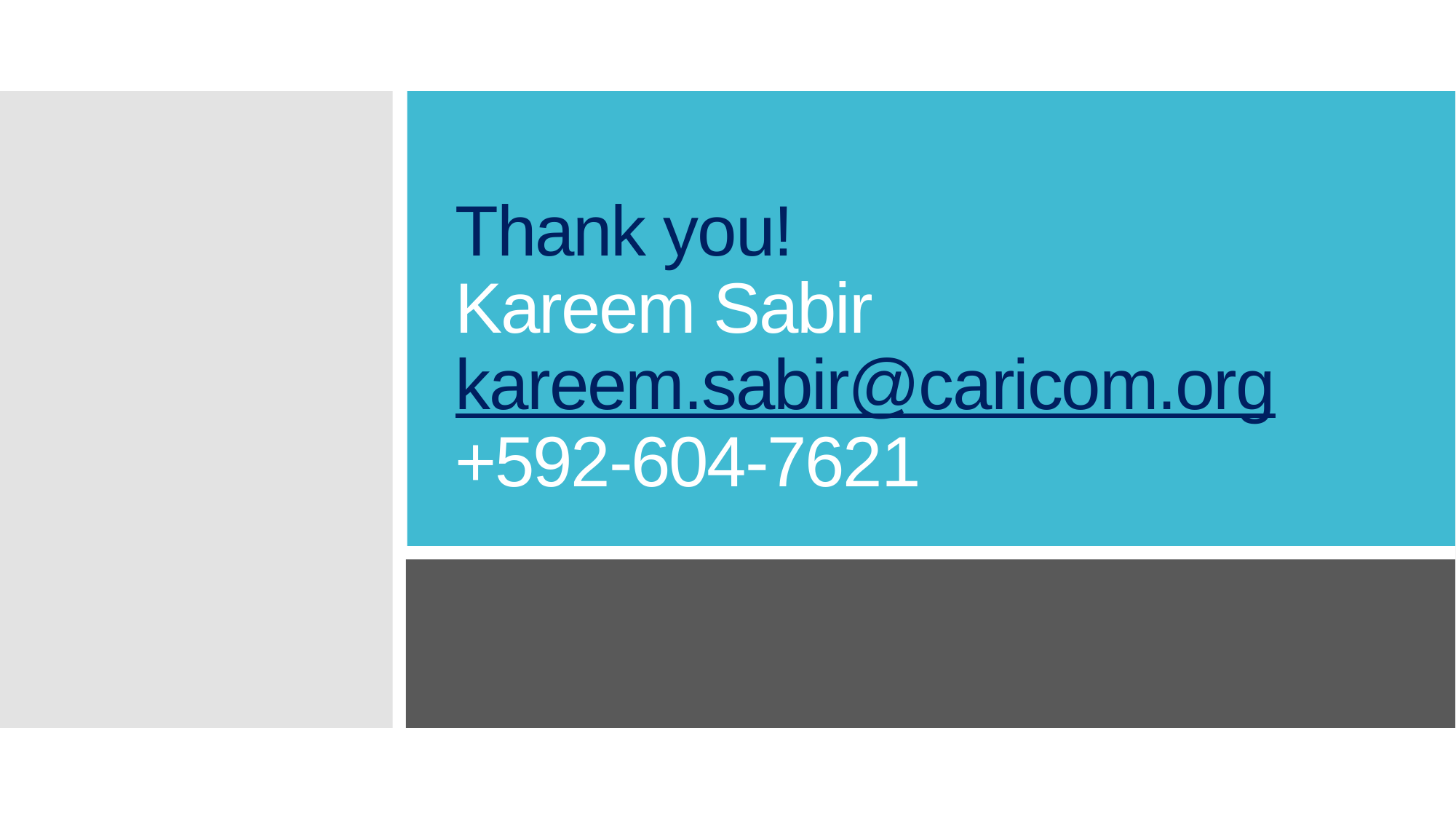

# Thank you! Kareem Sabir kareem.sabir@caricom.org +592-604-7621